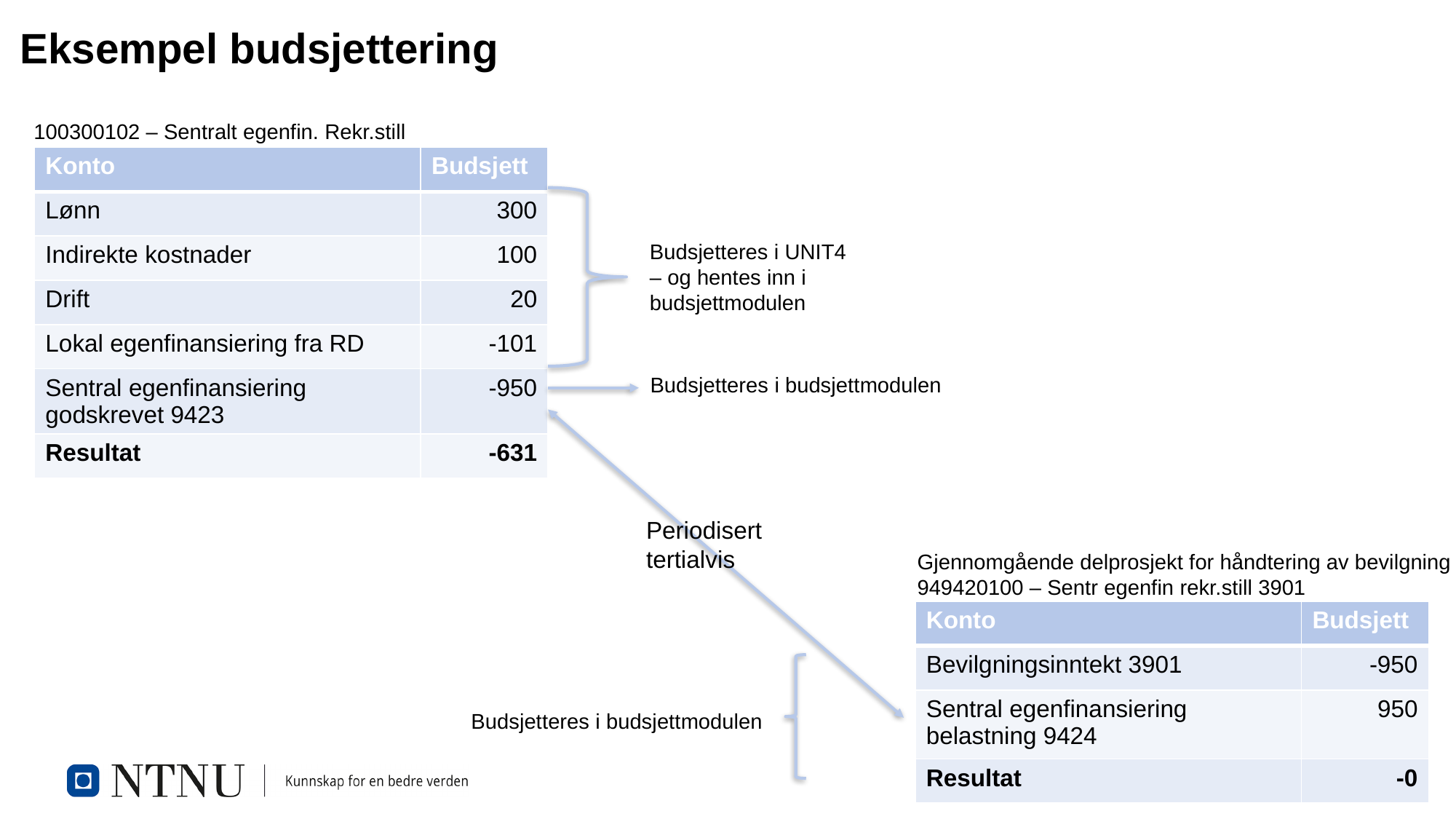

# Eksempel budsjettering
100300102 – Sentralt egenfin. Rekr.still

| Konto | Budsjett |
| --- | --- |
| Lønn | 300 |
| Indirekte kostnader | 100 |
| Drift | 20 |
| Lokal egenfinansiering fra RD | -101 |
| Sentral egenfinansiering godskrevet 9423 | -950 |
| Resultat | -631 |

Budsjetteres i UNIT4 – og hentes inn i  budsjettmodulen
Budsjetteres i budsjettmodulen
Periodisert tertialvis
Gjennomgående delprosjekt for håndtering av bevilgning
949420100 – Sentr egenfin rekr.still 3901

| Konto | Budsjett |
| --- | --- |
| Bevilgningsinntekt 3901 | -950 |
| Sentral egenfinansiering belastning 9424 | 950 |
| Resultat | -0 |

Budsjetteres i budsjettmodulen